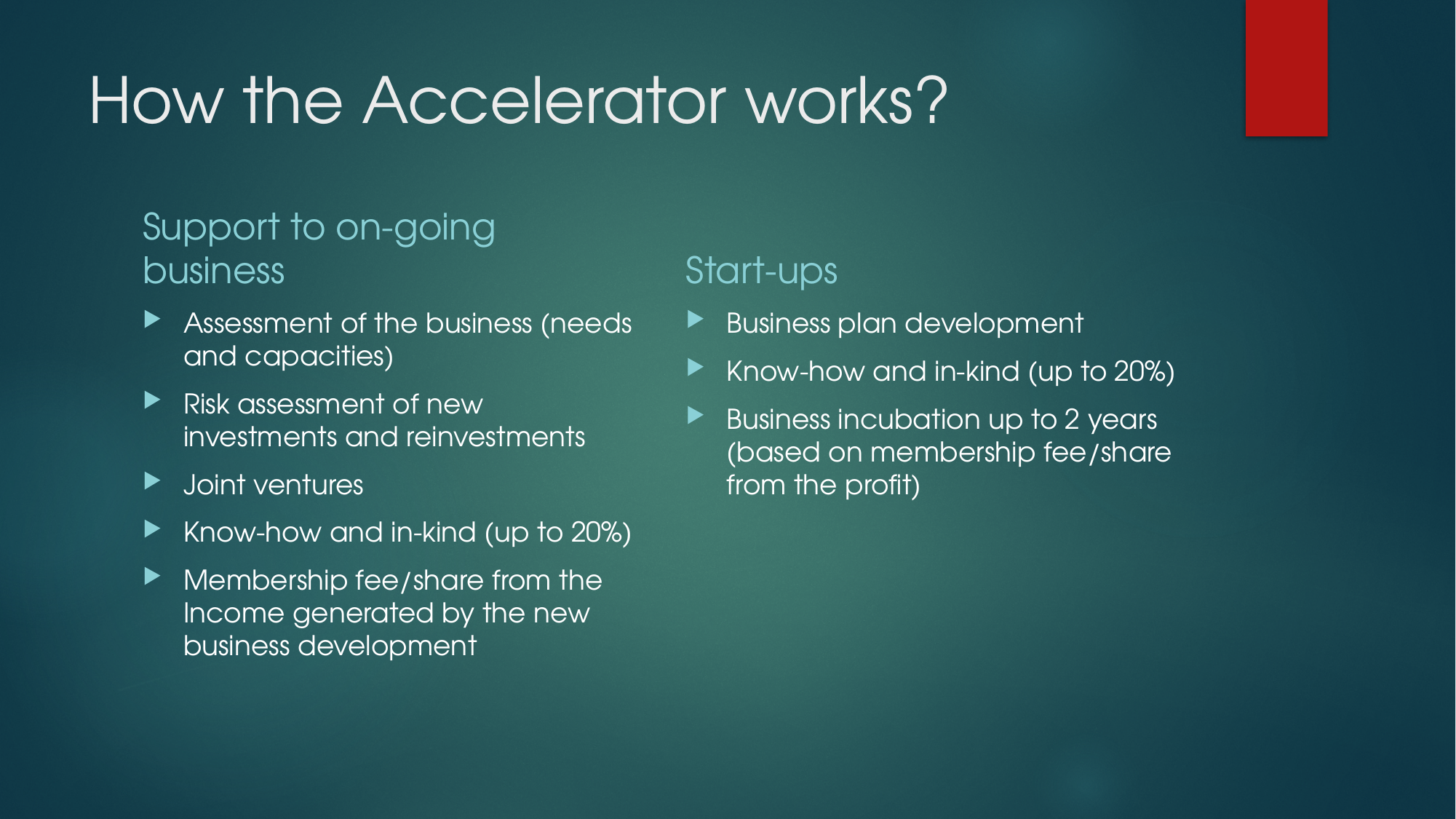

# How the Accelerator works?
Support to on-going business
Start-ups
Assessment of the business (needs and capacities)
Risk assessment of new investments and reinvestments
Joint ventures
Know-how and in-kind (up to 20%)
Membership fee/share from the Income generated by the new business development

Business plan development
Know-how and in-kind (up to 20%)
Business incubation up to 2 years (based on membership fee/share from the profit)